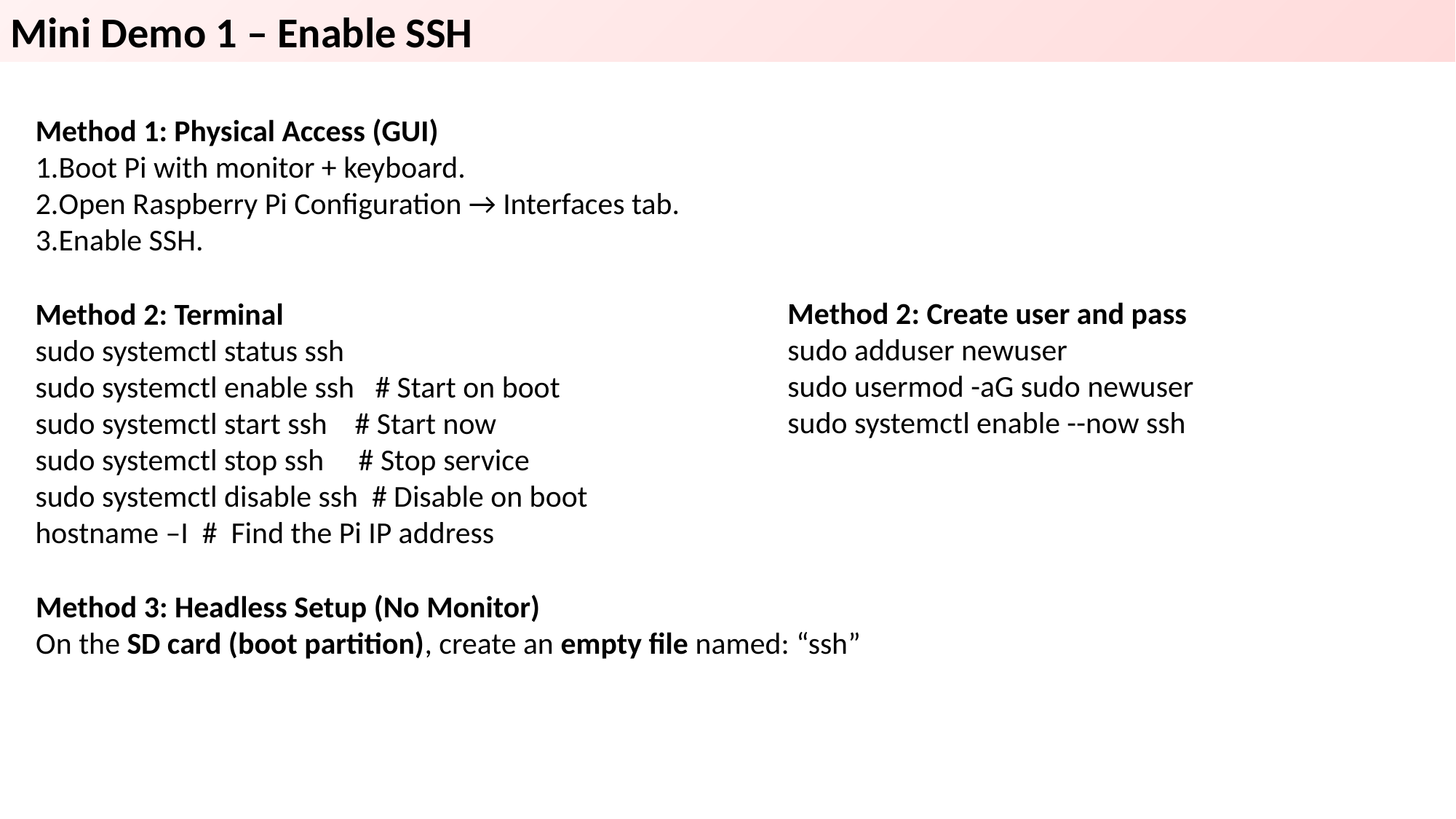

Mini Demo 1 – Enable SSH
Method 1: Physical Access (GUI)
Boot Pi with monitor + keyboard.
Open Raspberry Pi Configuration → Interfaces tab.
Enable SSH.
Method 2: Terminal
sudo systemctl status ssh
sudo systemctl enable ssh   # Start on boot
sudo systemctl start ssh    # Start now
sudo systemctl stop ssh     # Stop service
sudo systemctl disable ssh  # Disable on boot
hostname –I  #  Find the Pi IP address
Method 2: Create user and pass
sudo adduser newuser
sudo usermod -aG sudo newuser
sudo systemctl enable --now ssh
Method 3: Headless Setup (No Monitor)
On the SD card (boot partition), create an empty file named: “ssh”